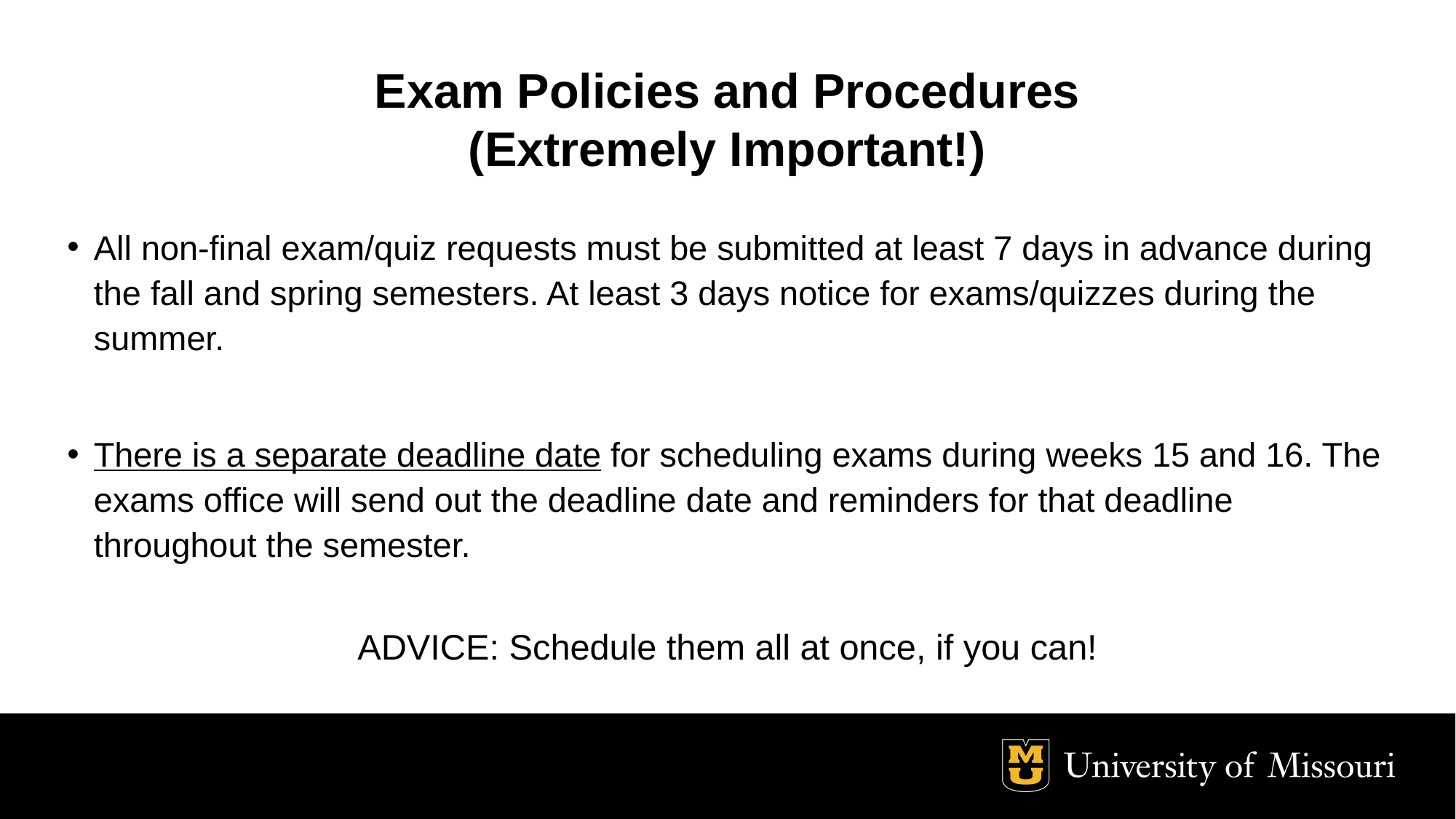

Exam Policies and Procedures
(Extremely Important!)
All non-final exam/quiz requests must be submitted at least 7 days in advance during the fall and spring semesters. At least 3 days notice for exams/quizzes during the summer.

There is a separate deadline date for scheduling exams during weeks 15 and 16. The exams office will send out the deadline date and reminders for that deadline throughout the semester.

ADVICE: Schedule them all at once, if you can!